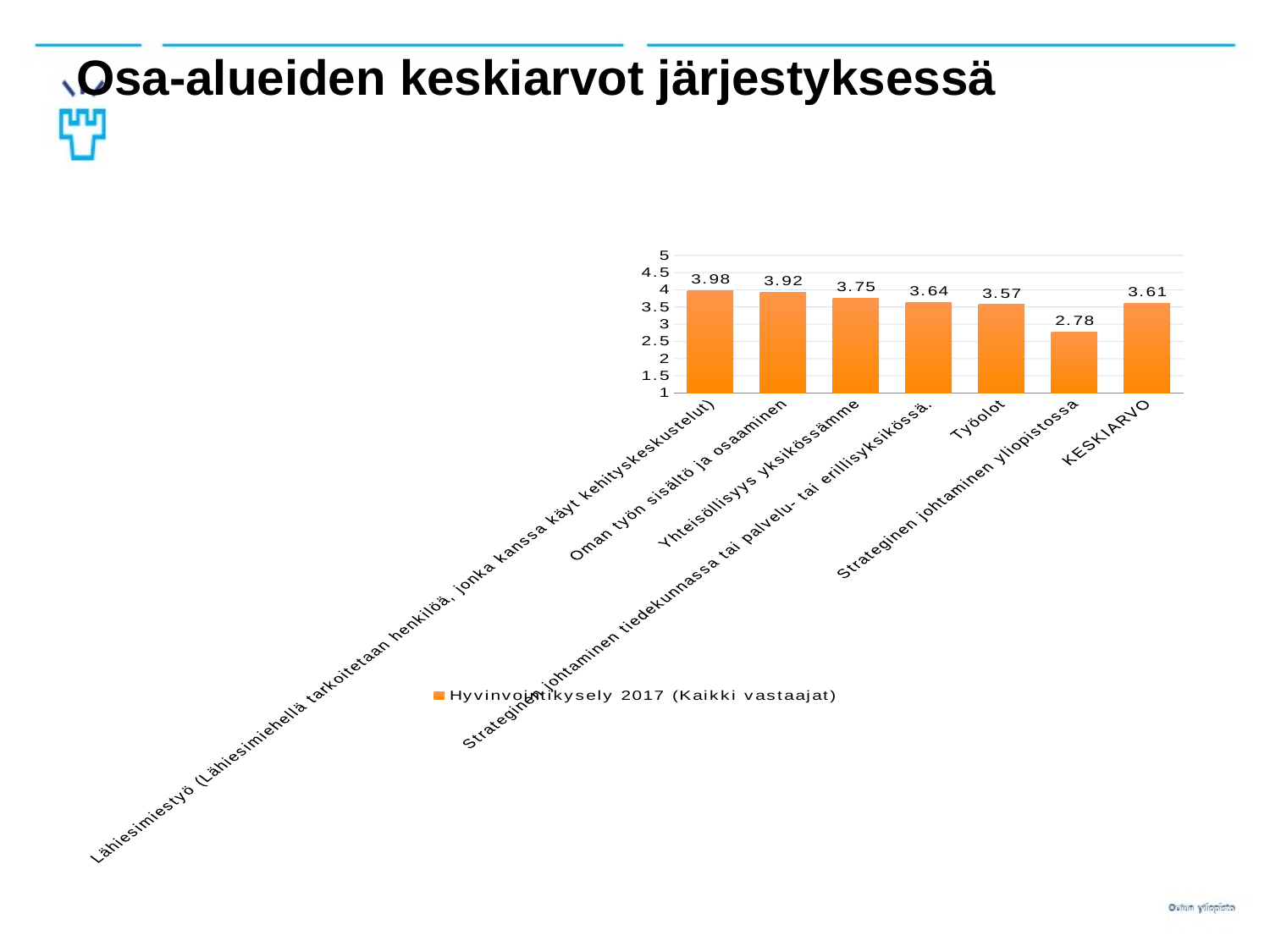

# Osa-alueiden keskiarvot järjestyksessä

### Chart

| Category | Hyvinvointikysely 2017 (Kaikki vastaajat) |
|---|---|
| Lähiesimiestyö (Lähiesimiehellä tarkoitetaan henkilöä, jonka kanssa käyt kehityskeskustelut) | 3.98 |
| Oman työn sisältö ja osaaminen | 3.92 |
| Yhteisöllisyys yksikössämme | 3.75 |
| Strateginen johtaminen tiedekunnassa tai palvelu- tai erillisyksikössä. | 3.64 |
| Työolot | 3.57 |
| Strateginen johtaminen yliopistossa | 2.78 |
| KESKIARVO | 3.61 |